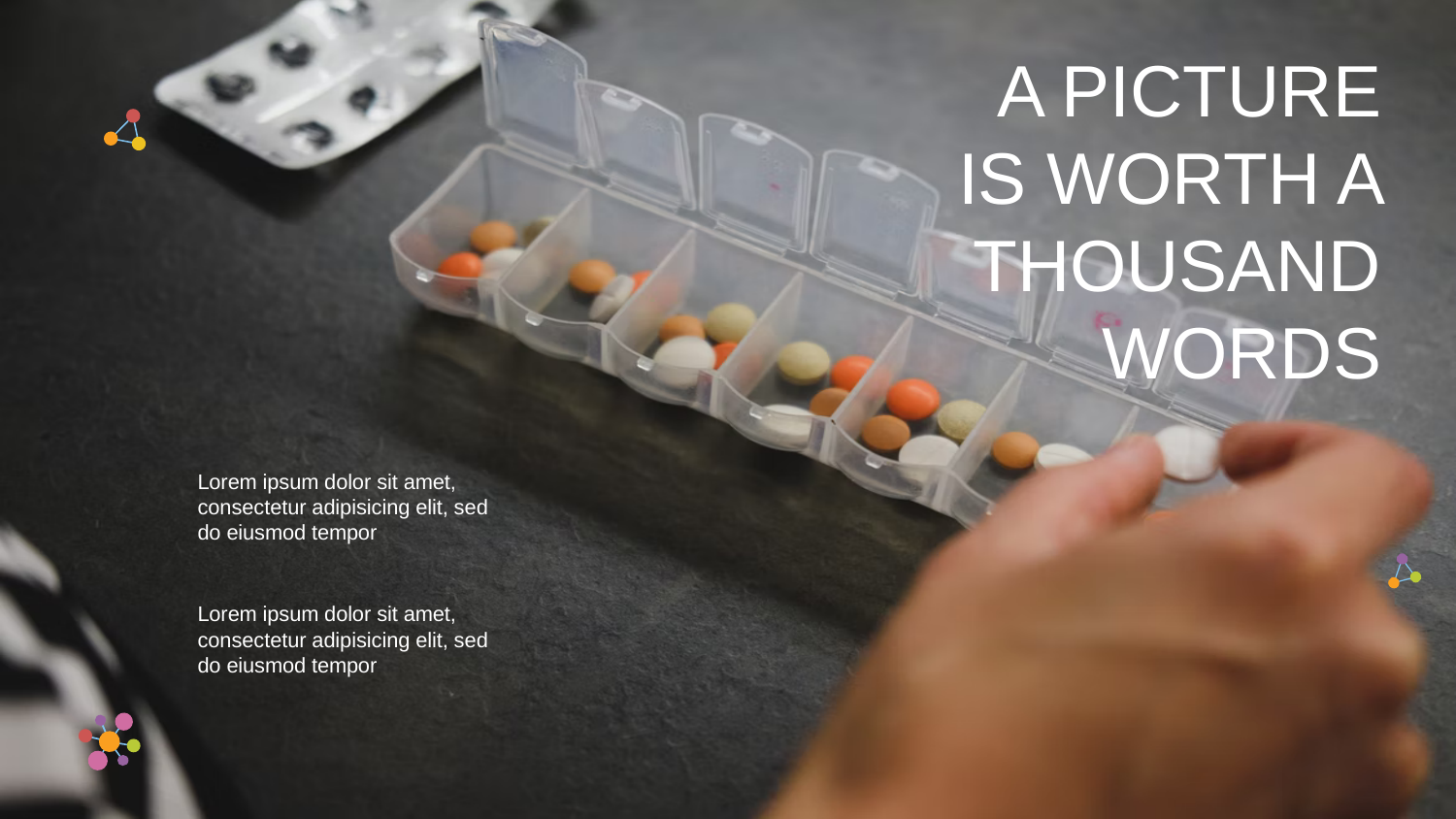

# A PICTURE IS WORTH A THOUSAND WORDS

Lorem ipsum dolor sit amet, consectetur adipisicing elit, sed do eiusmod tempor

Lorem ipsum dolor sit amet, consectetur adipisicing elit, sed do eiusmod tempor